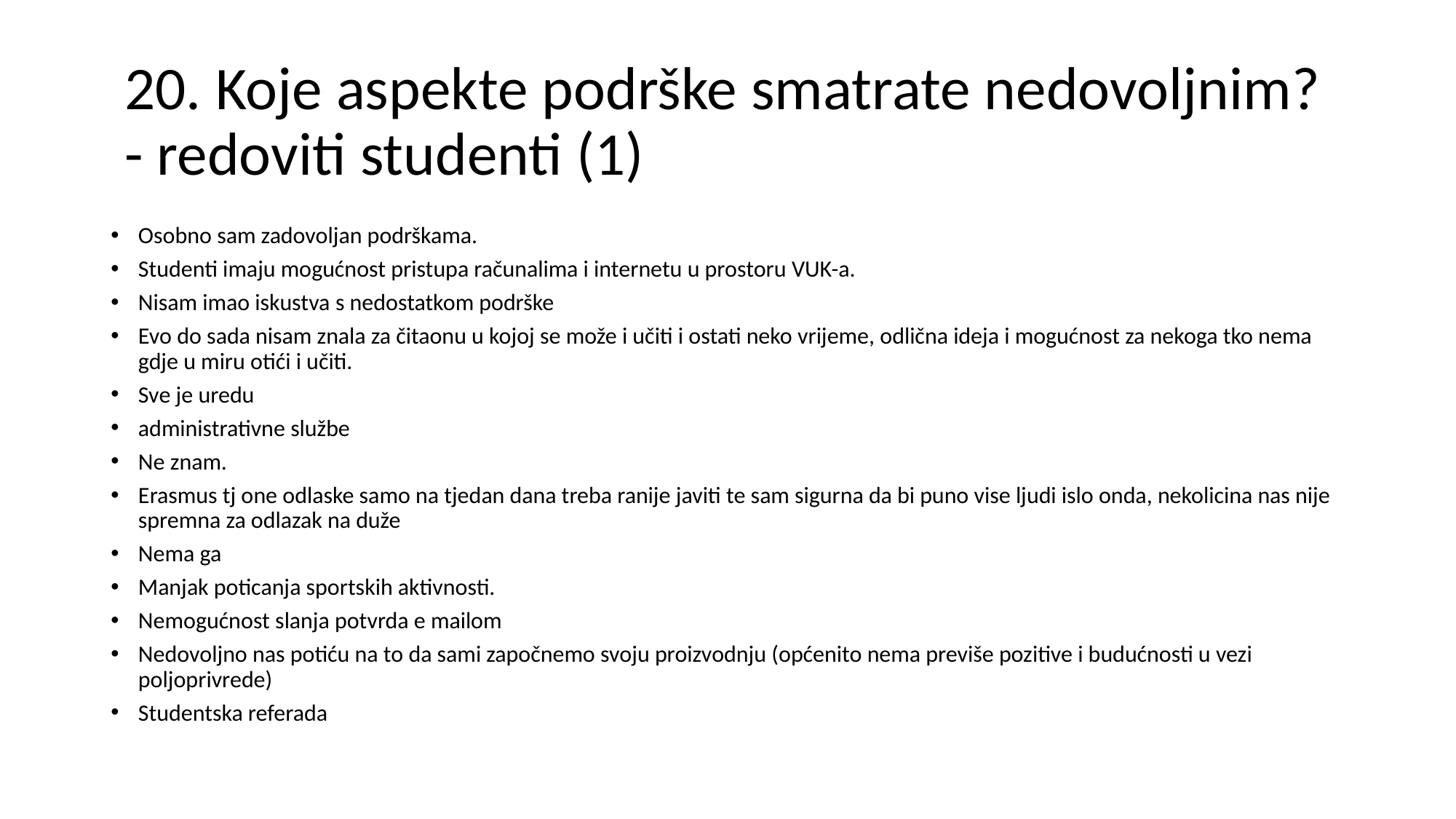

# 20. Koje aspekte podrške smatrate nedovoljnim? - redoviti studenti (1)
Osobno sam zadovoljan podrškama.
Studenti imaju mogućnost pristupa računalima i internetu u prostoru VUK-a.
Nisam imao iskustva s nedostatkom podrške
Evo do sada nisam znala za čitaonu u kojoj se može i učiti i ostati neko vrijeme, odlična ideja i mogućnost za nekoga tko nema gdje u miru otići i učiti.
Sve je uredu
administrativne službe
Ne znam.
Erasmus tj one odlaske samo na tjedan dana treba ranije javiti te sam sigurna da bi puno vise ljudi islo onda, nekolicina nas nije spremna za odlazak na duže
Nema ga
Manjak poticanja sportskih aktivnosti.
Nemogućnost slanja potvrda e mailom
Nedovoljno nas potiću na to da sami započnemo svoju proizvodnju (općenito nema previše pozitive i budućnosti u vezi poljoprivrede)
Studentska referada